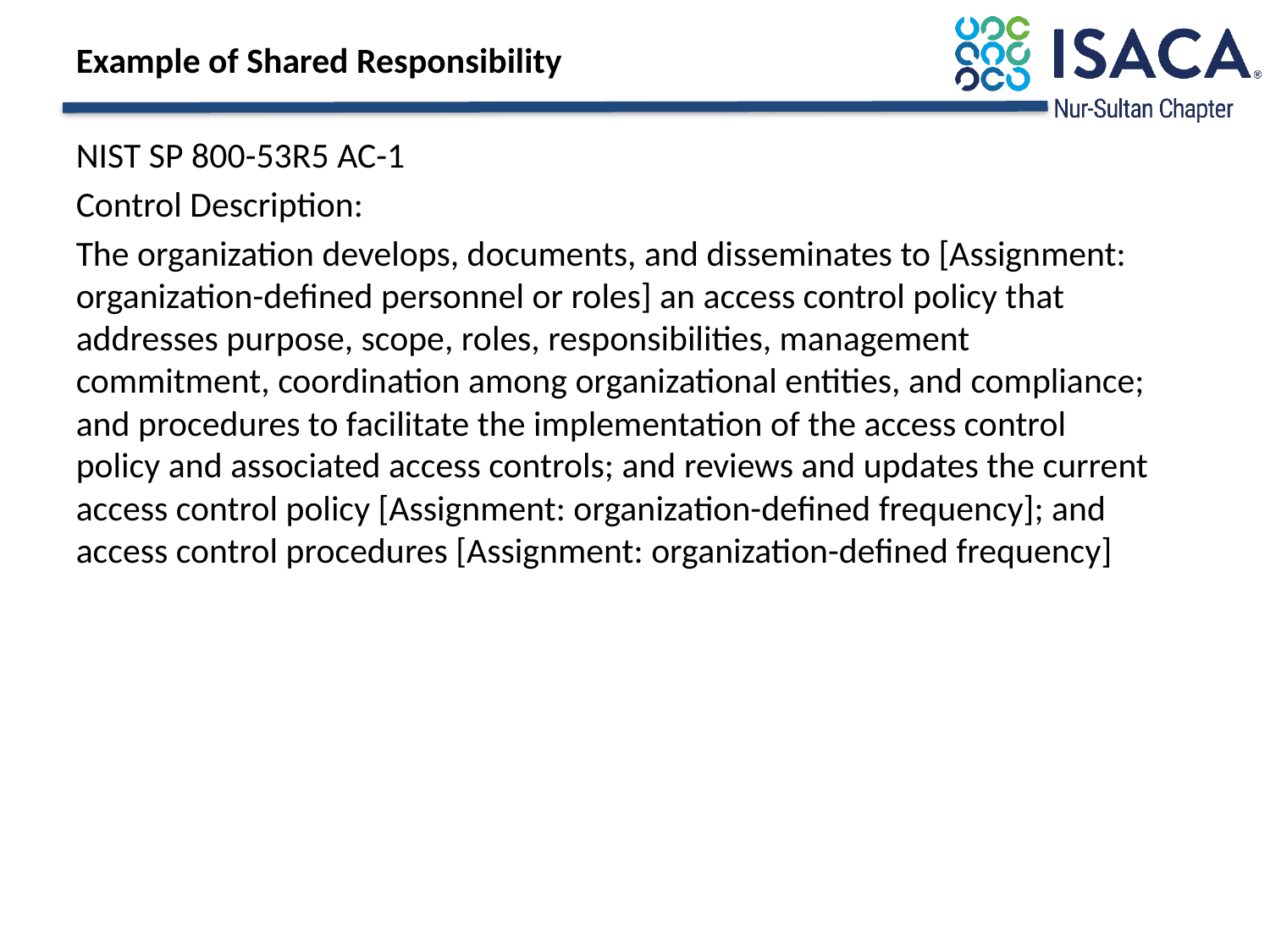

# Example of Shared Responsibility
NIST SP 800-53R5 AC-1
Control Description:
The organization develops, documents, and disseminates to [Assignment: organization-defined personnel or roles] an access control policy that addresses purpose, scope, roles, responsibilities, management commitment, coordination among organizational entities, and compliance; and procedures to facilitate the implementation of the access control policy and associated access controls; and reviews and updates the current access control policy [Assignment: organization-defined frequency]; and access control procedures [Assignment: organization-defined frequency]